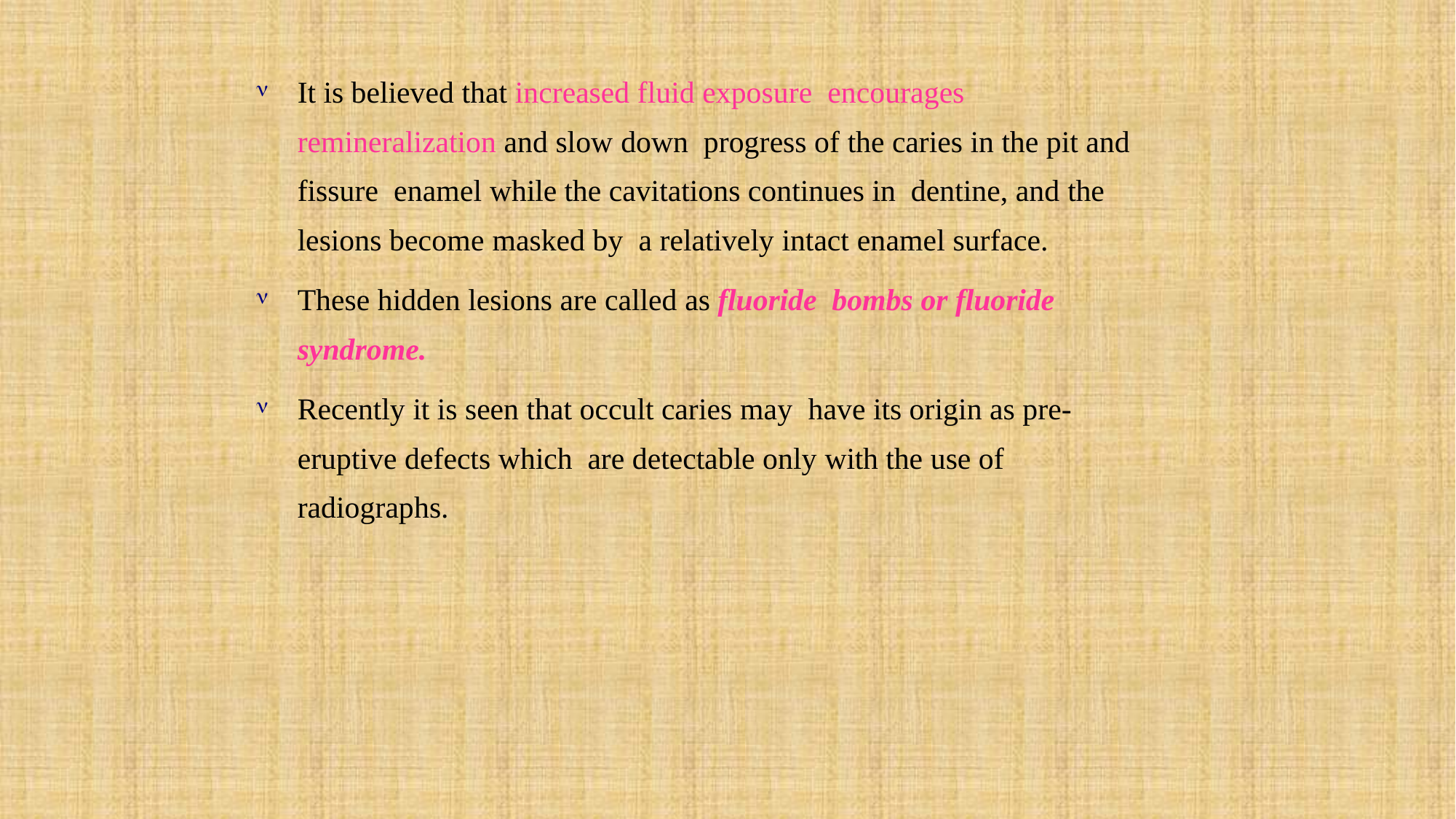

It is believed that increased fluid exposure  encourages remineralization and slow down  progress of the caries in the pit and fissure  enamel while the cavitations continues in  dentine, and the lesions become masked by  a relatively intact enamel surface.
These hidden lesions are called as fluoride  bombs or fluoride syndrome.
Recently it is seen that occult caries may  have its origin as pre-eruptive defects which  are detectable only with the use of  radiographs.